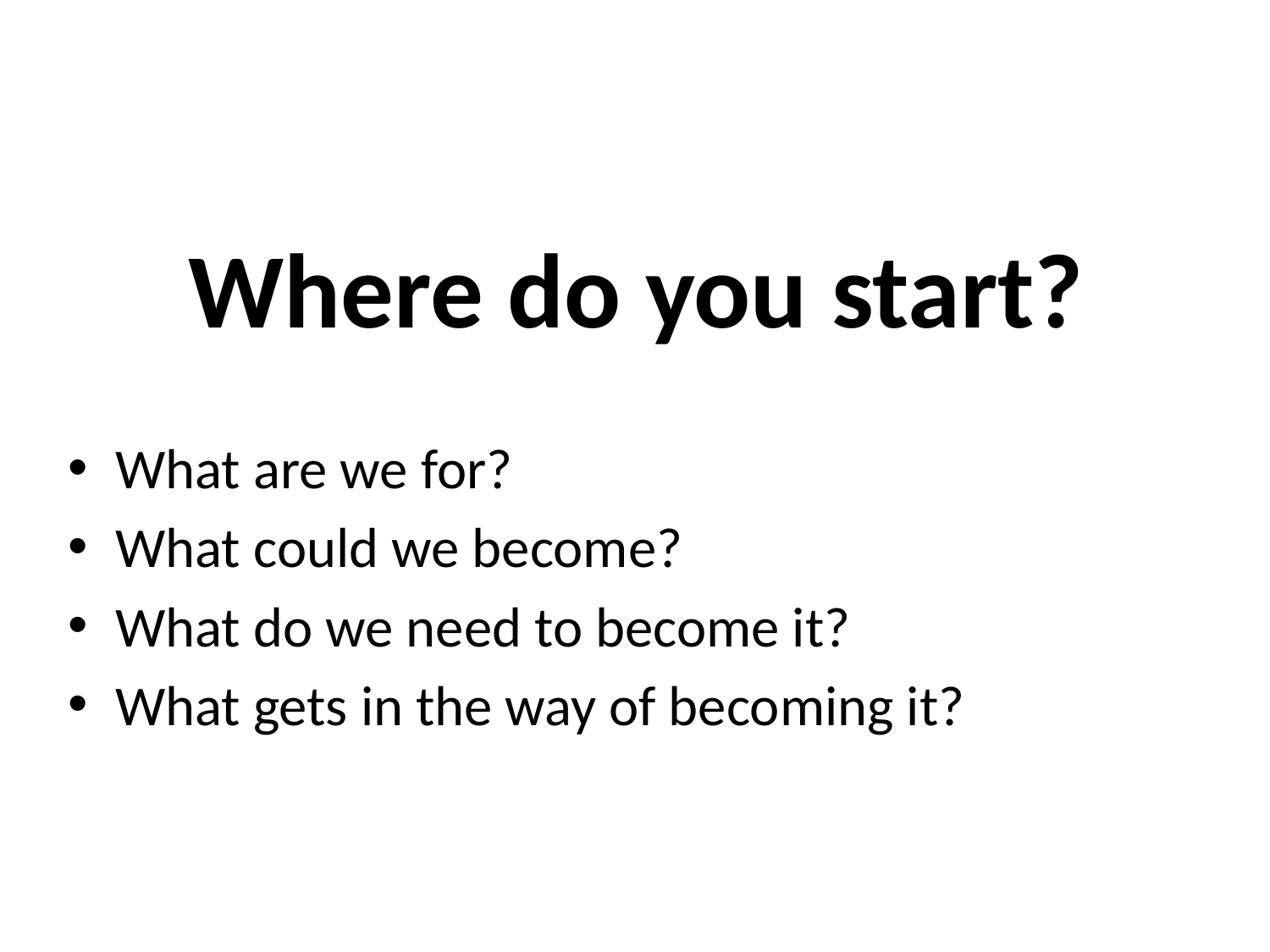

# Where do you start?
What are we for?
What could we become?
What do we need to become it?
What gets in the way of becoming it?